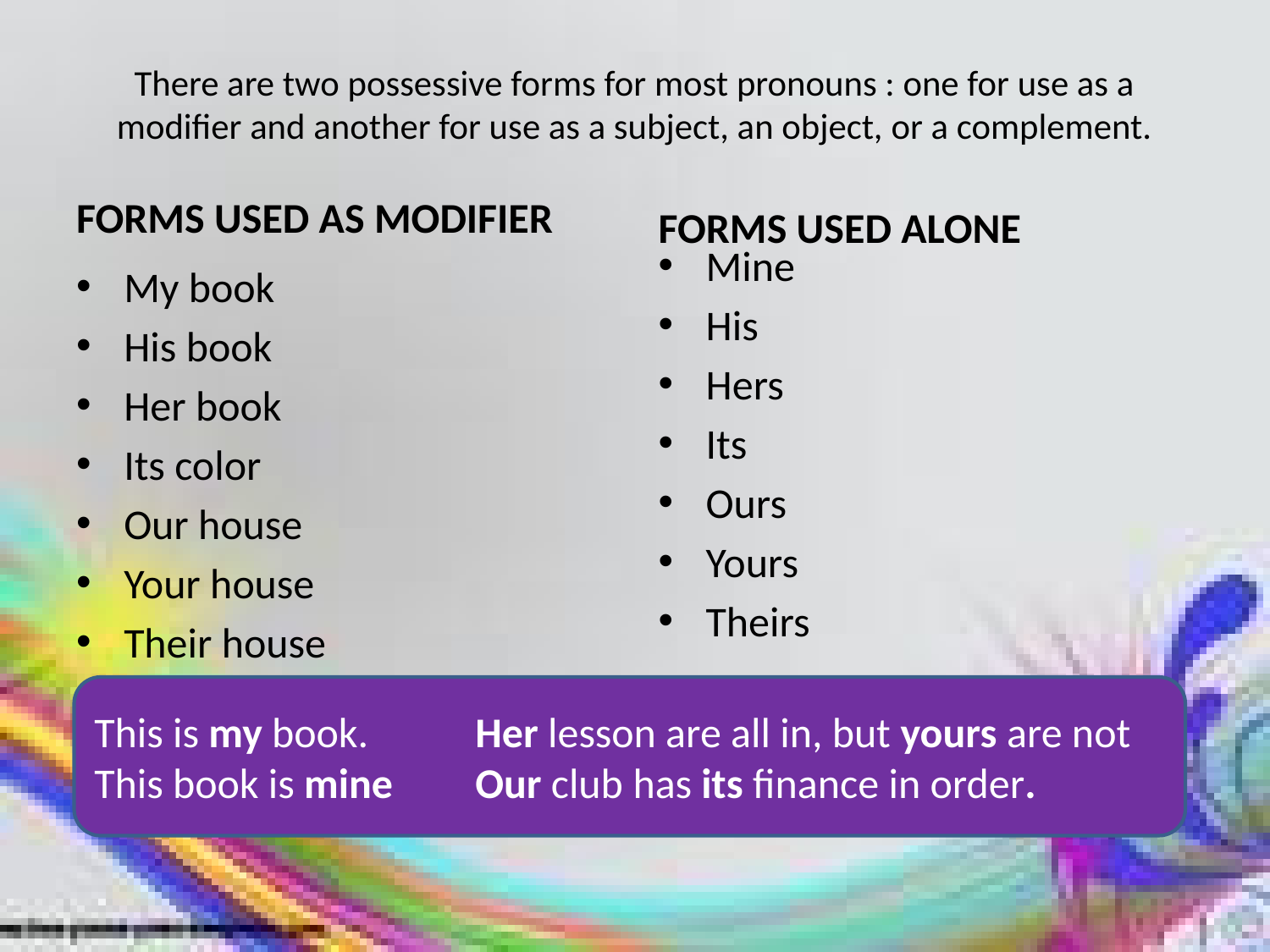

# There are two possessive forms for most pronouns : one for use as a modifier and another for use as a subject, an object, or a complement.
FORMS USED AS MODIFIER
FORMS USED ALONE
Mine
His
Hers
Its
Ours
Yours
Theirs

My book
His book
Her book
Its color
Our house
Your house
Their house

This is my book.	Her lesson are all in, but yours are not
This book is mine	Our club has its finance in order.